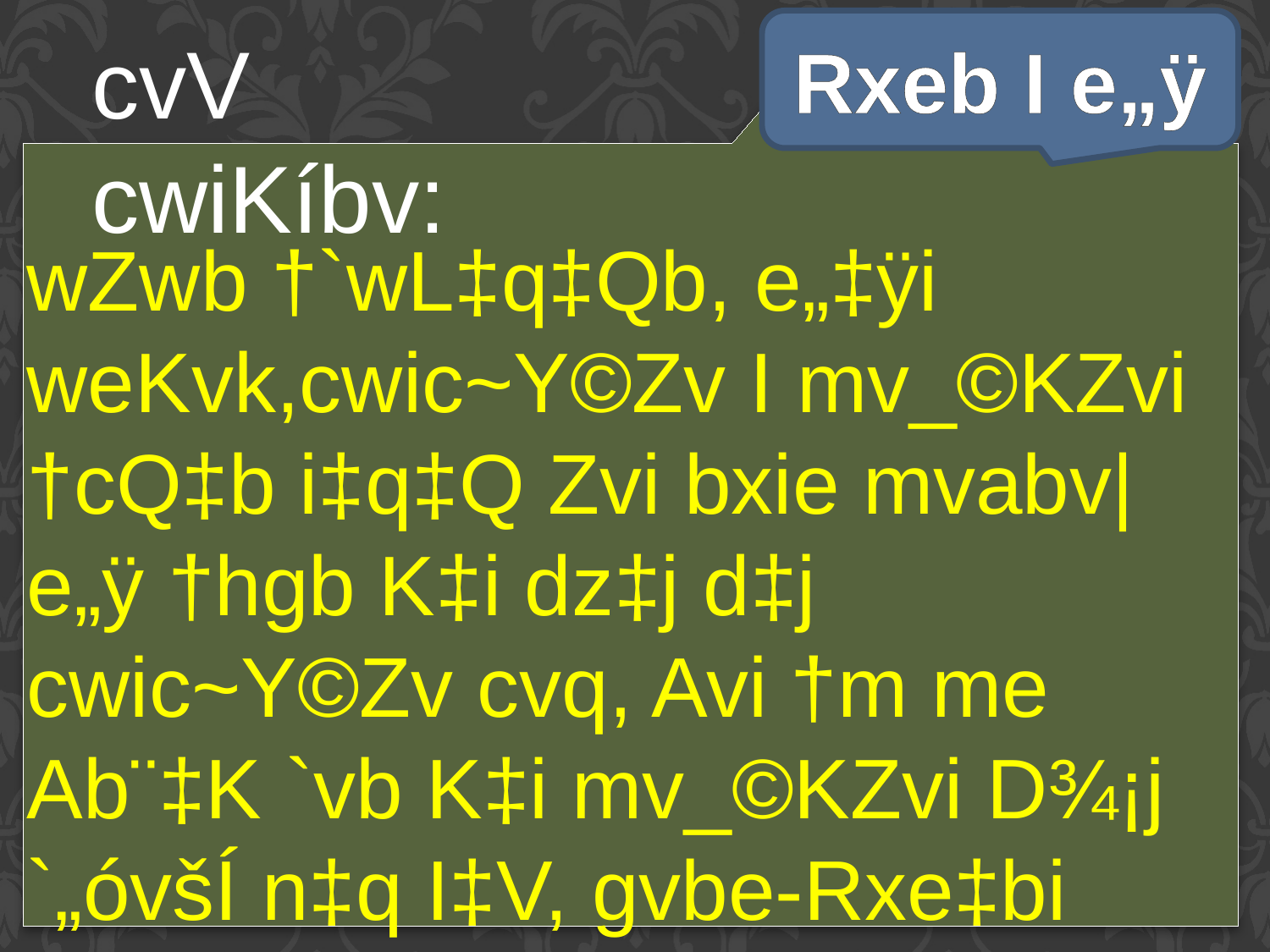

Rxeb I e„ÿ
cvV cwiKíbv:

wZwb †`wL‡q‡Qb, e„‡ÿi weKvk,cwic~Y©Zv I mv_©KZvi †cQ‡b i‡q‡Q Zvi bxie mvabv|
e„ÿ †hgb K‡i dz‡j d‡j cwic~Y©Zv cvq, Avi †m me Ab¨‡K `vb K‡i mv_©KZvi D¾¡j `„óvšÍ n‡q I‡V, gvbe-Rxe‡bi mv_©KZviRb¨ Zvi wb‡Ri mvabvI †Zgwb nIqv DwPZ|